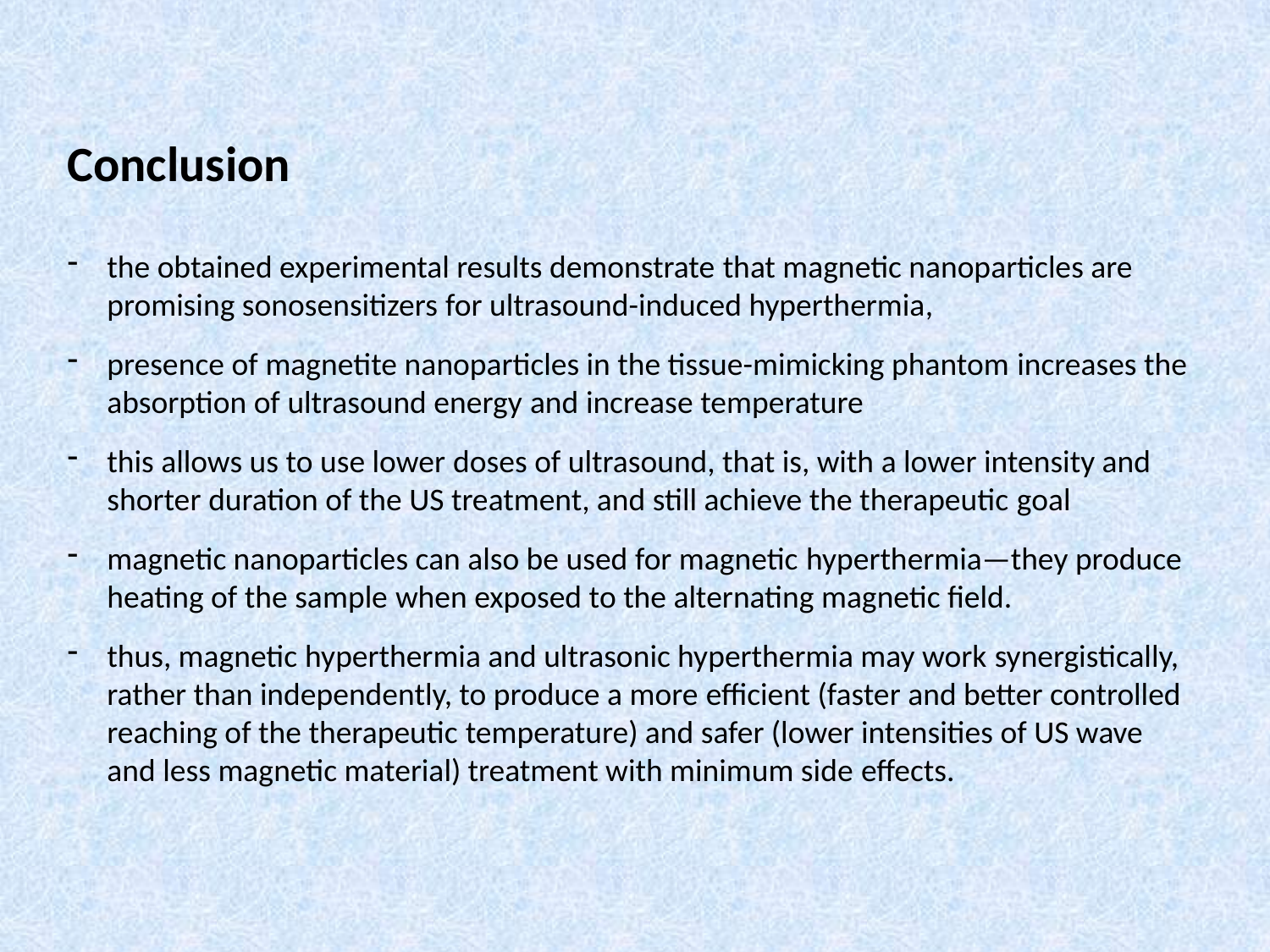

Conclusion

the obtained experimental results demonstrate that magnetic nanoparticles are promising sonosensitizers for ultrasound-induced hyperthermia,
presence of magnetite nanoparticles in the tissue-mimicking phantom increases the absorption of ultrasound energy and increase temperature
this allows us to use lower doses of ultrasound, that is, with a lower intensity and shorter duration of the US treatment, and still achieve the therapeutic goal
magnetic nanoparticles can also be used for magnetic hyperthermia—they produce heating of the sample when exposed to the alternating magnetic field.
thus, magnetic hyperthermia and ultrasonic hyperthermia may work synergistically, rather than independently, to produce a more efficient (faster and better controlled reaching of the therapeutic temperature) and safer (lower intensities of US wave and less magnetic material) treatment with minimum side effects.